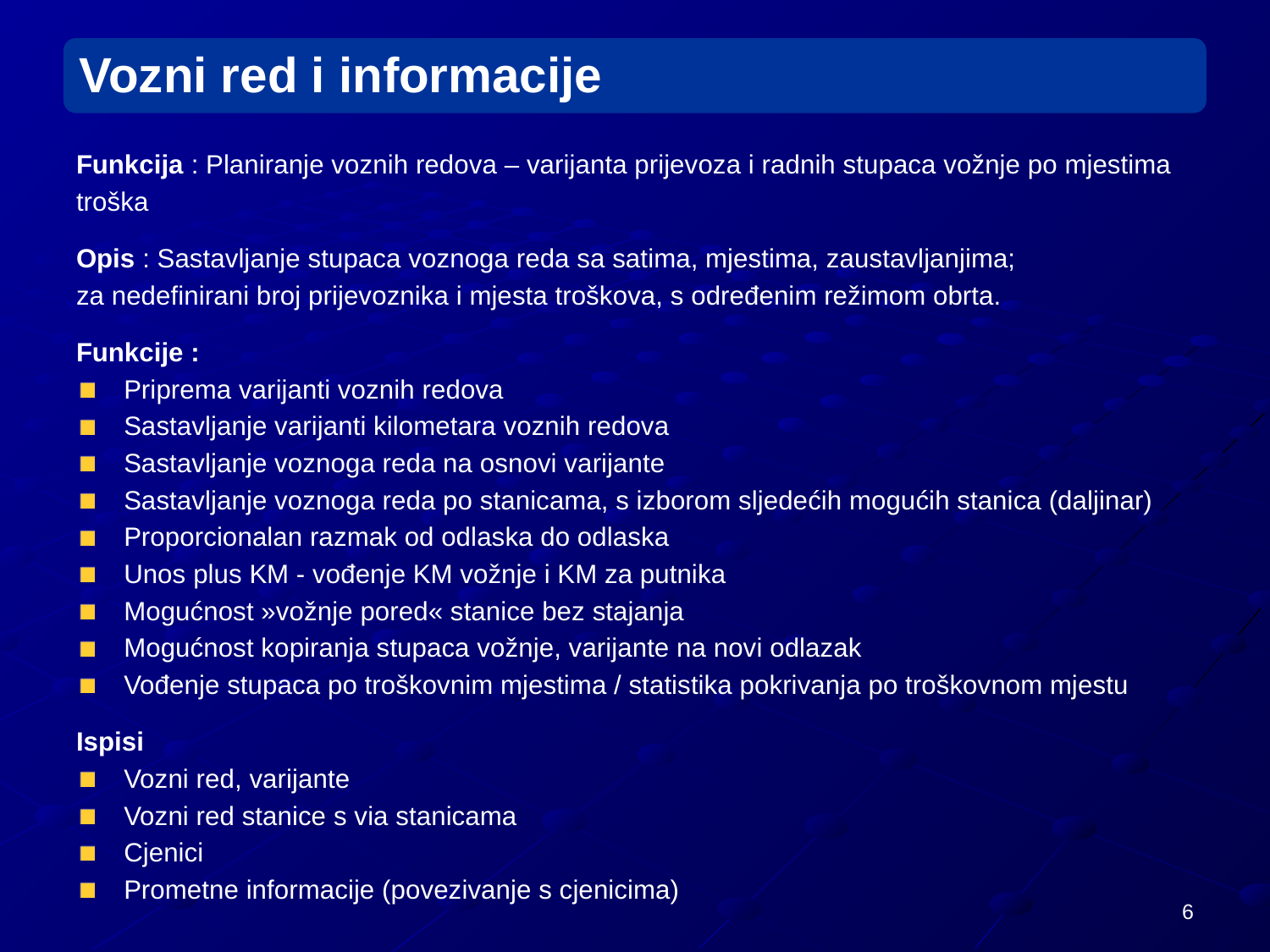

Vozni red i informacije
Funkcija : Planiranje voznih redova – varijanta prijevoza i radnih stupaca vožnje po mjestima
troška

Opis : Sastavljanje stupaca voznoga reda sa satima, mjestima, zaustavljanjima;
za nedefinirani broj prijevoznika i mjesta troškova, s određenim režimom obrta.

Funkcije :
Priprema varijanti voznih redova
Sastavljanje varijanti kilometara voznih redova
Sastavljanje voznoga reda na osnovi varijante
Sastavljanje voznoga reda po stanicama, s izborom sljedećih mogućih stanica (daljinar)
Proporcionalan razmak od odlaska do odlaska
Unos plus KM - vođenje KM vožnje i KM za putnika
Mogućnost »vožnje pored« stanice bez stajanja
Mogućnost kopiranja stupaca vožnje, varijante na novi odlazak
Vođenje stupaca po troškovnim mjestima / statistika pokrivanja po troškovnom mjestu

Ispisi
Vozni red, varijante
Vozni red stanice s via stanicama
Cjenici
Prometne informacije (povezivanje s cjenicima)
6